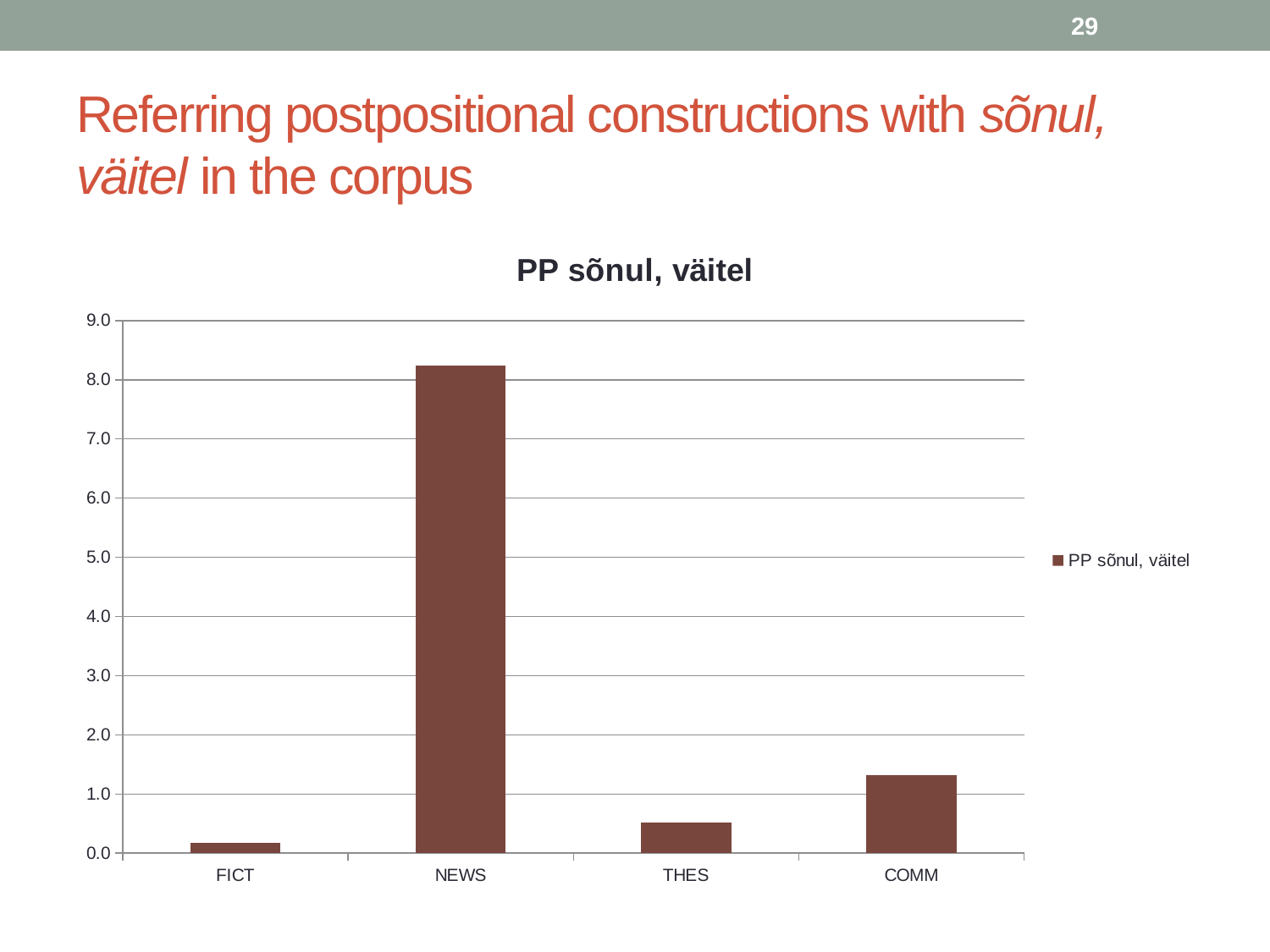

29
# Referring postpositional constructions with sõnul, väitel in the corpus

### Chart:

| Category | PP sõnul, väitel |
|---|---|
| FICT | 0.17857142857142874 |
| NEWS | 8.232558139534879 |
| THES | 0.521739130434783 |
| COMM | 1.3157894736842106 |